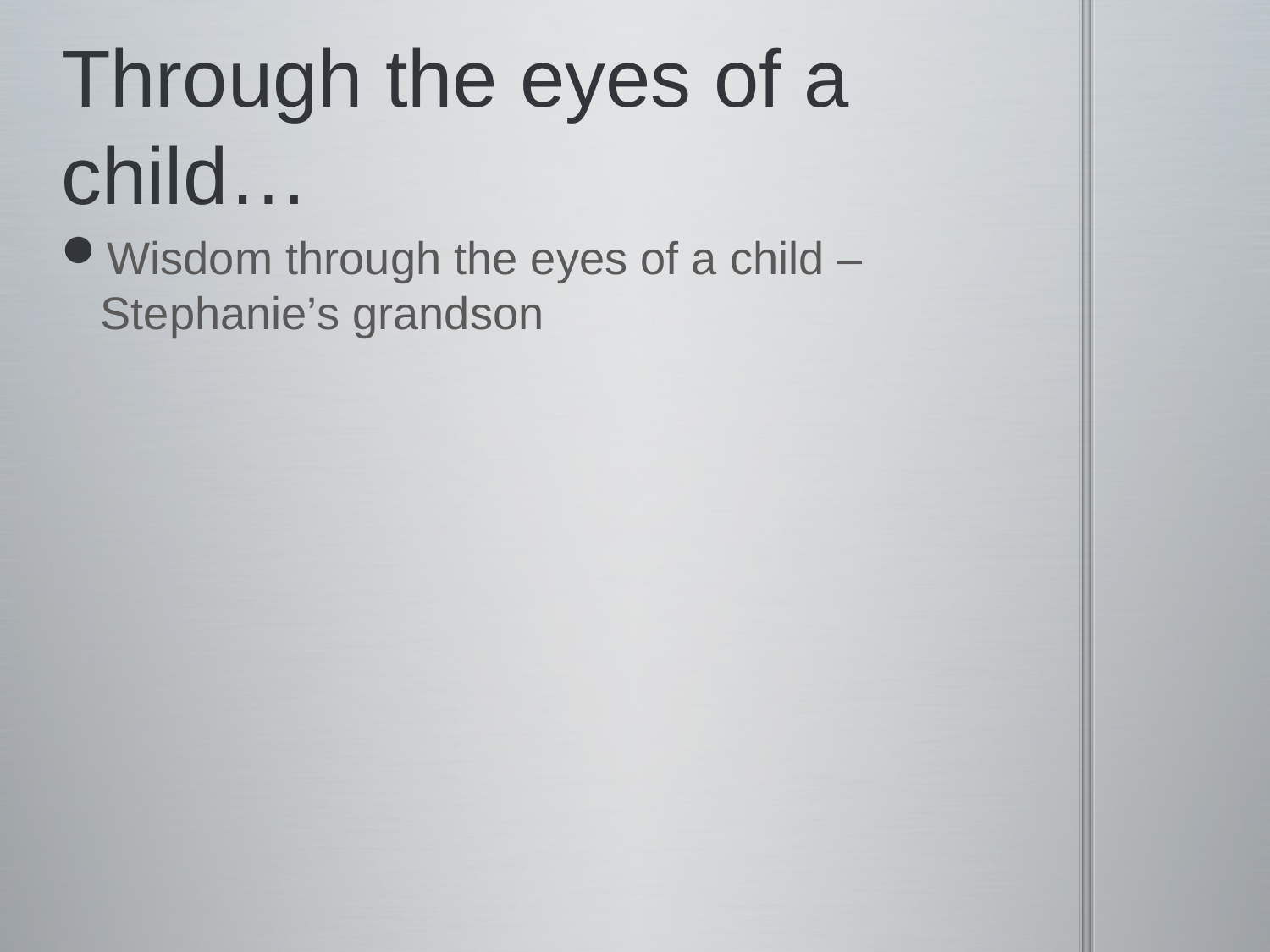

# Through the eyes of a child…
Wisdom through the eyes of a child – Stephanie’s grandson